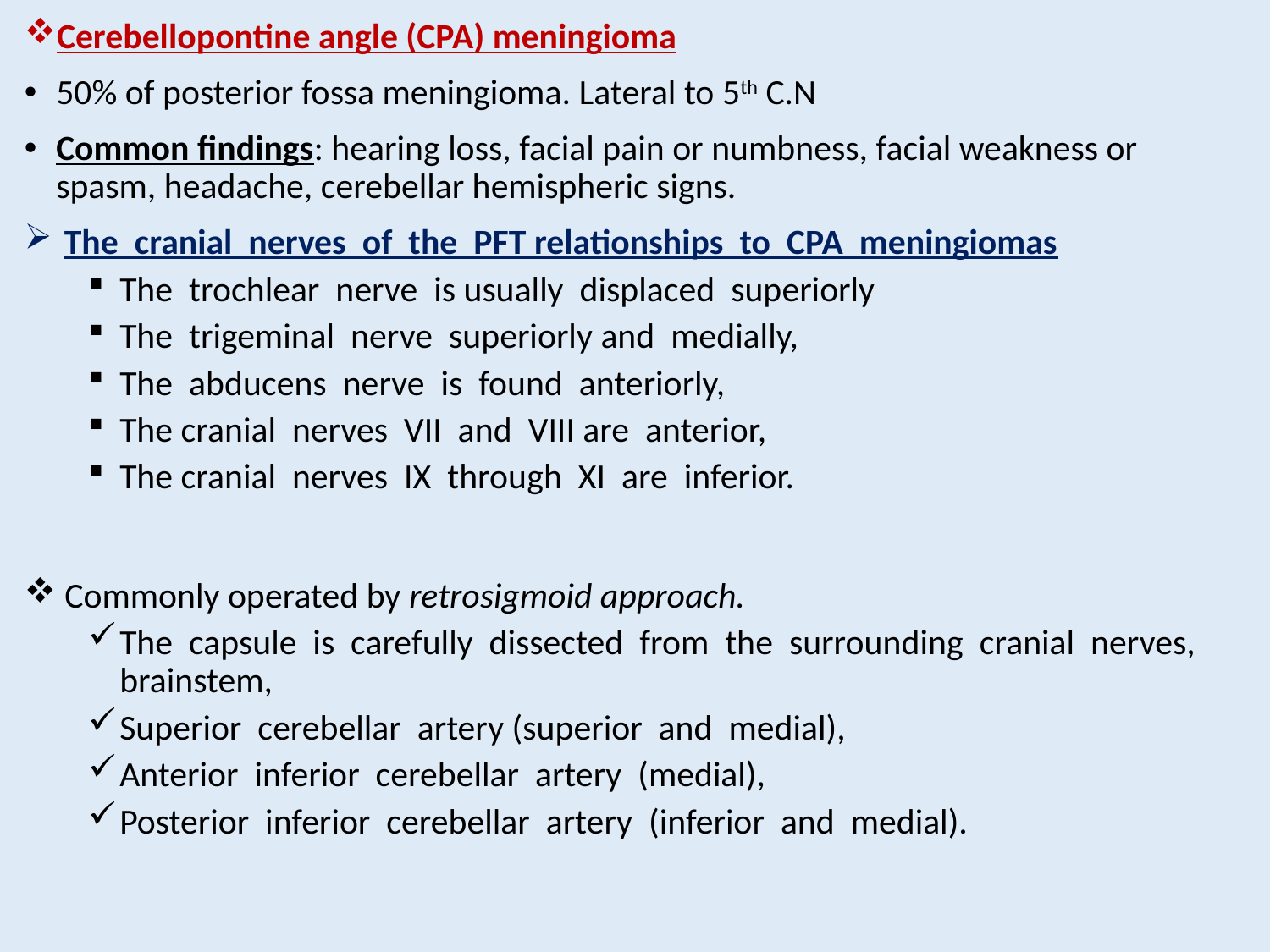

Cerebellopontine angle (CPA) meningioma
50% of posterior fossa meningioma. Lateral to 5th C.N
Common findings: hearing loss, facial pain or numbness, facial weakness or spasm, headache, cerebellar hemispheric signs.
 The  cranial  nerves  of  the  PFT relationships  to  CPA  meningiomas
The  trochlear  nerve  is usually  displaced  superiorly
The  trigeminal  nerve  superiorly and  medially,
The  abducens  nerve  is  found  anteriorly,
The cranial  nerves  VII  and  VIII are  anterior,
The cranial  nerves  IX  through  XI  are  inferior.

 Commonly operated by retrosigmoid approach.
The  capsule  is  carefully  dissected  from  the  surrounding  cranial  nerves,  brainstem,
Superior  cerebellar  artery (superior  and  medial),
Anterior  inferior  cerebellar  artery  (medial),
Posterior  inferior  cerebellar  artery  (inferior  and  medial).